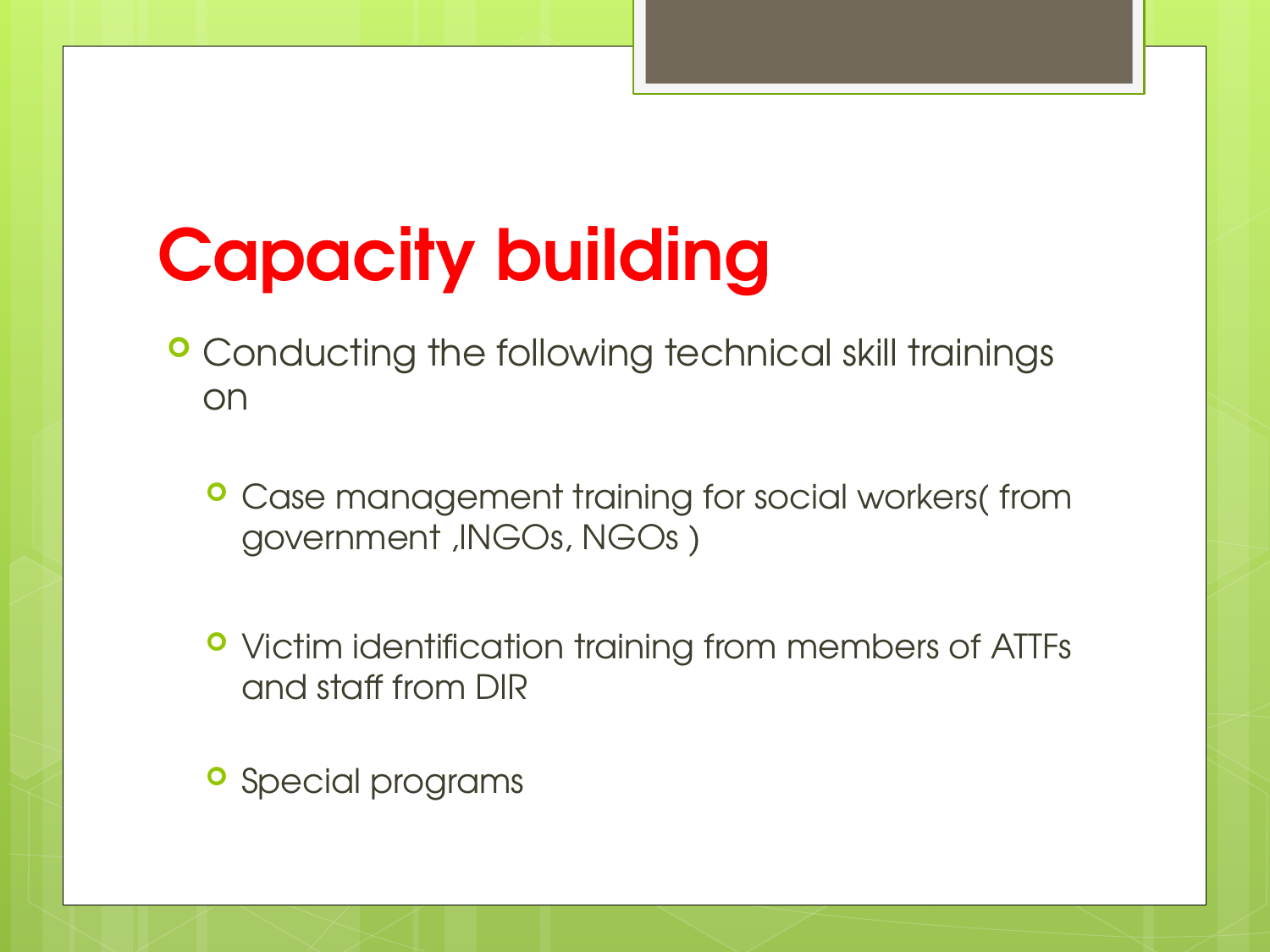

# Capacity building
Conducting the following technical skill trainings on

Case management training for social workers( from government ,INGOs, NGOs )

Victim identification training from members of ATTFs and staff from DIR

Special programs